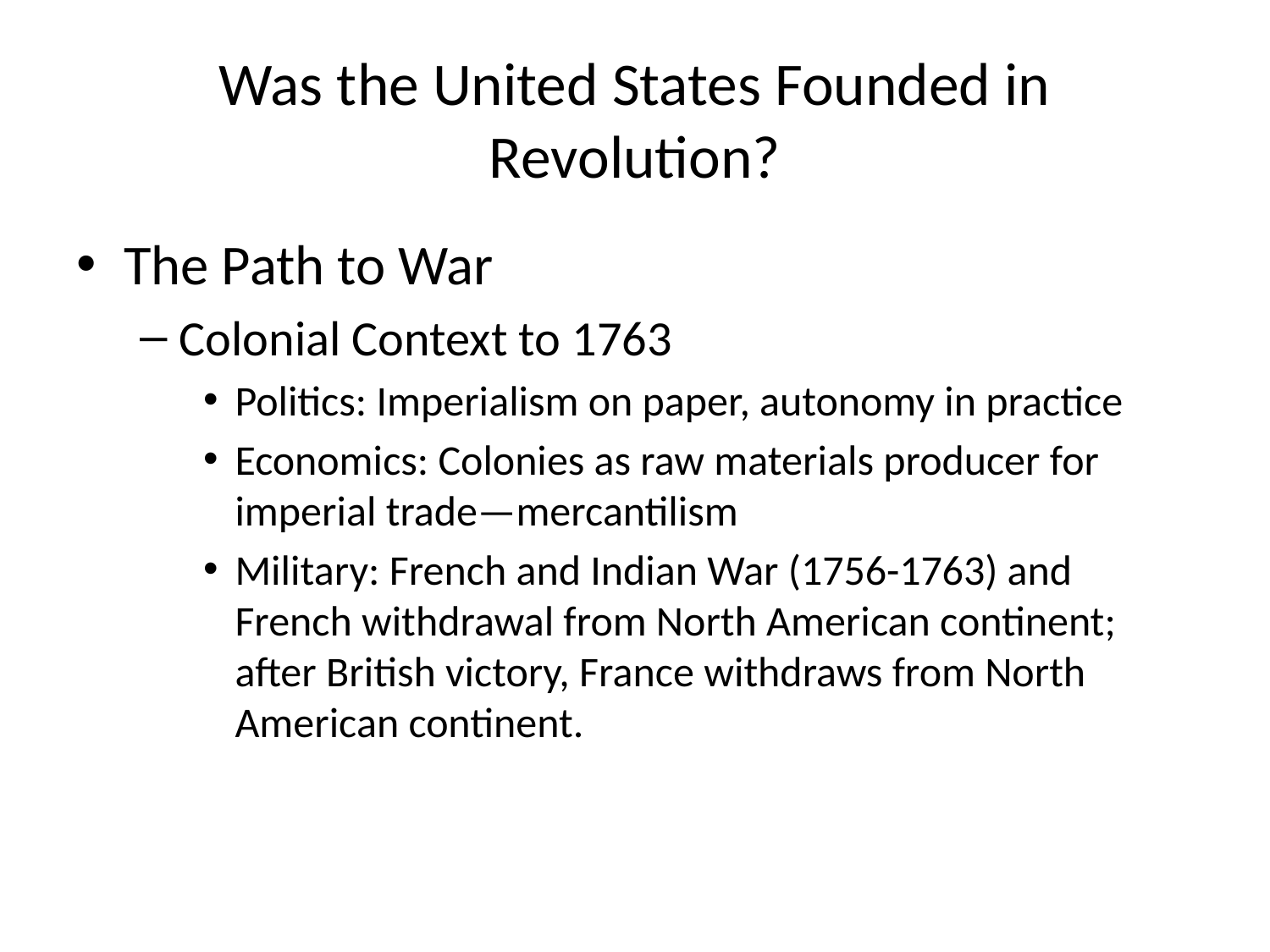

# Was the United States Founded in Revolution?
The Path to War
Colonial Context to 1763
Politics: Imperialism on paper, autonomy in practice
Economics: Colonies as raw materials producer for imperial trade—mercantilism
Military: French and Indian War (1756-1763) and French withdrawal from North American continent; after British victory, France withdraws from North American continent.